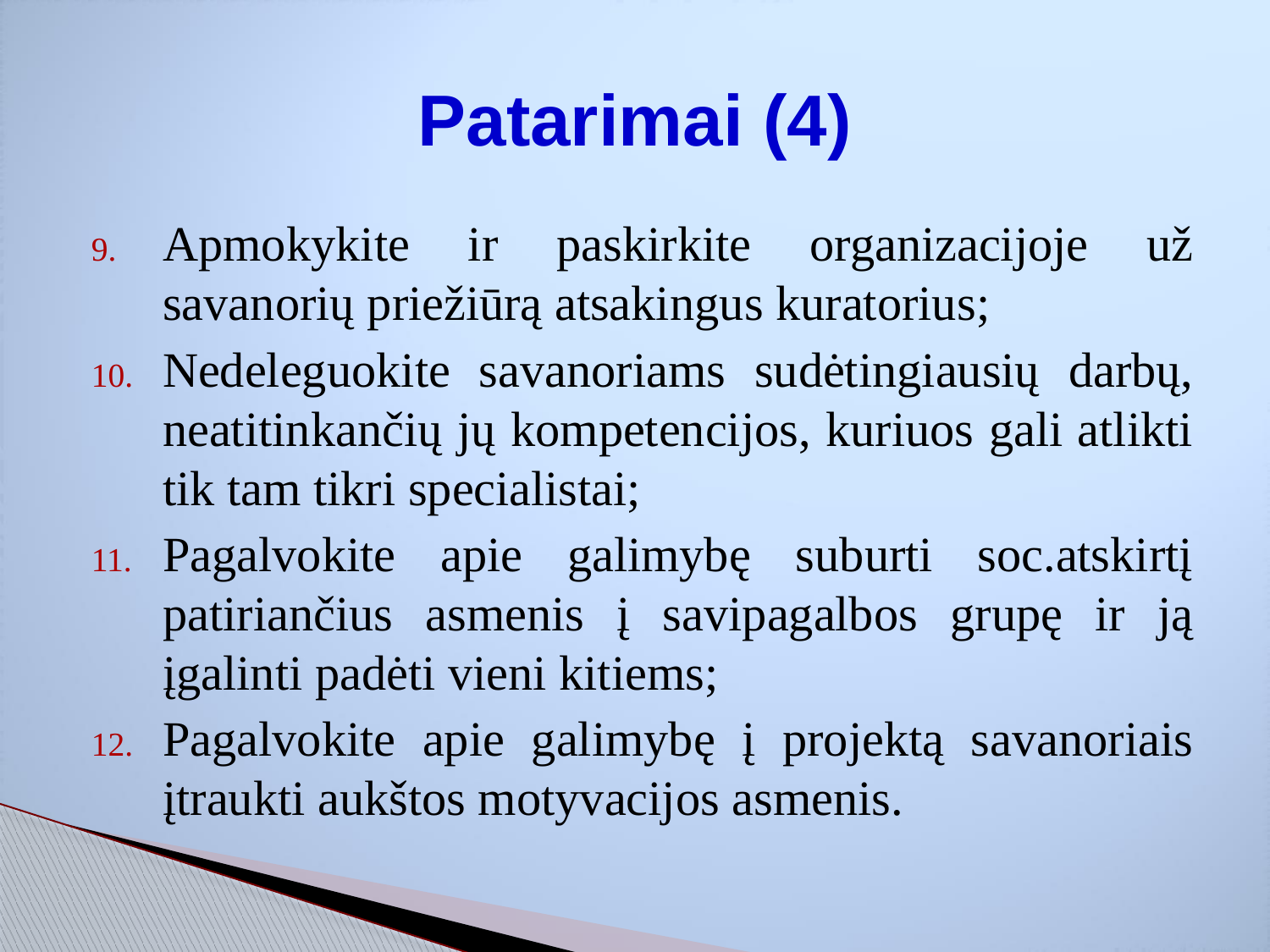

# Patarimai (4)
Apmokykite ir paskirkite organizacijoje už savanorių priežiūrą atsakingus kuratorius;
Nedeleguokite savanoriams sudėtingiausių darbų, neatitinkančių jų kompetencijos, kuriuos gali atlikti tik tam tikri specialistai;
Pagalvokite apie galimybę suburti soc.atskirtį patiriančius asmenis į savipagalbos grupę ir ją įgalinti padėti vieni kitiems;
Pagalvokite apie galimybę į projektą savanoriais įtraukti aukštos motyvacijos asmenis.